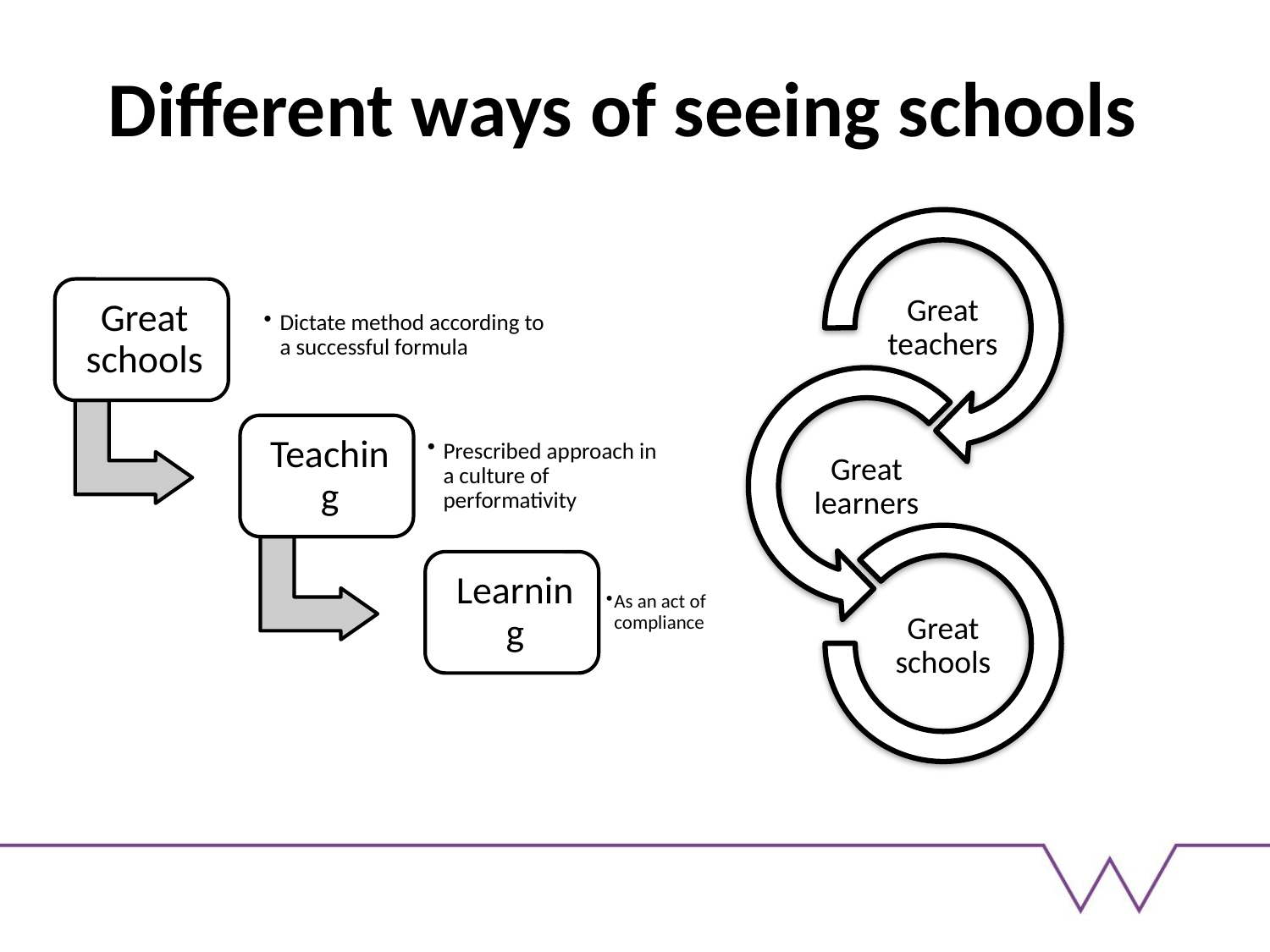

# Different ways of seeing schools
Great teachers
Great learners
Great schools
Great schools
Dictate method according to a successful formula
Teaching
Prescribed approach in a culture of performativity
Learning
As an act of compliance